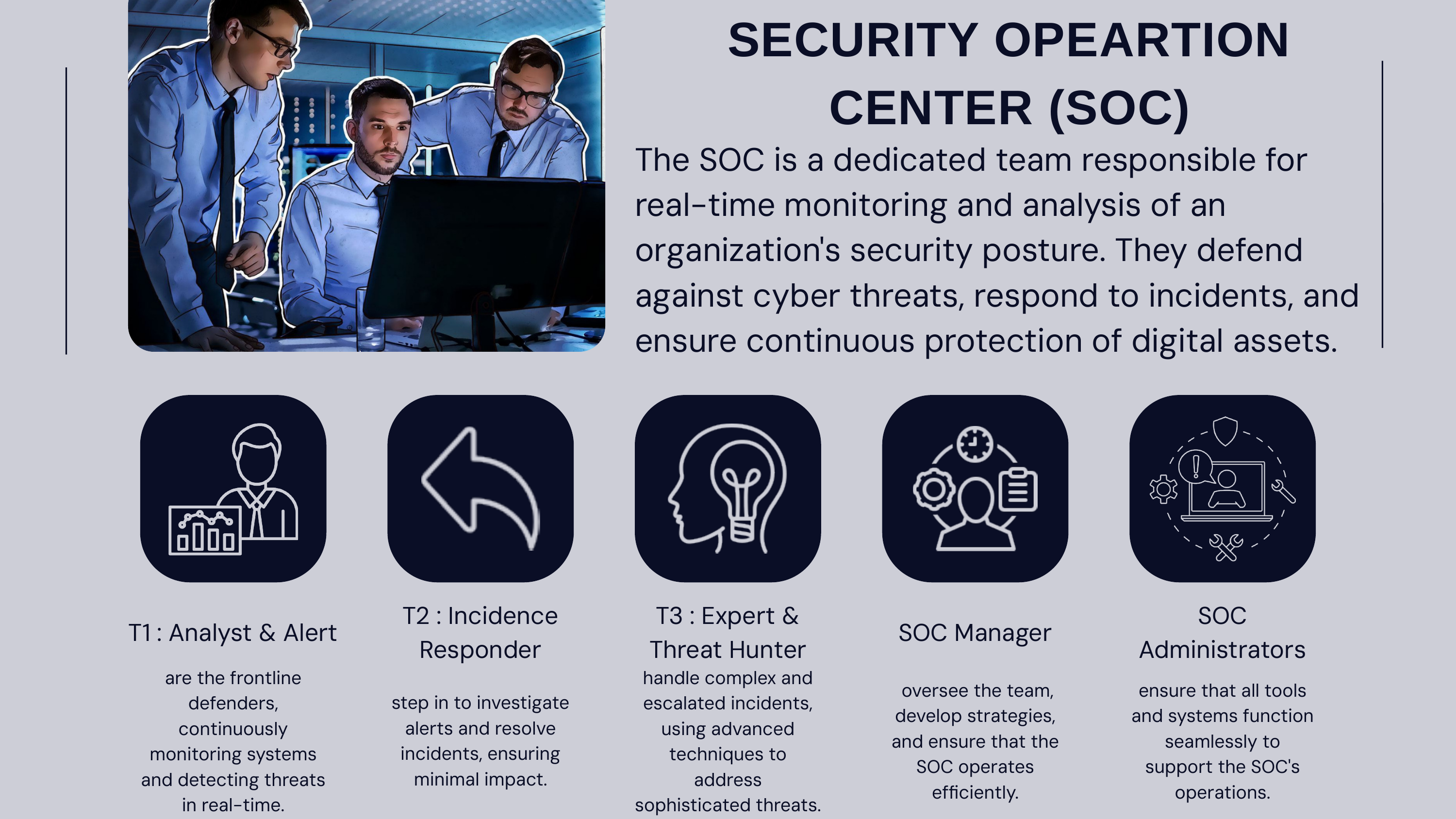

SECURITY OPEARTION CENTER (SOC)

The SOC is a dedicated team responsible for real-time monitoring and analysis of an organization's security posture. They defend against cyber threats, respond to incidents, and ensure continuous protection of digital assets.

T2 : Incidence Responder
T3 : Expert & Threat Hunter
SOC Administrators
T1 : Analyst & Alert
SOC Manager
are the frontline defenders, continuously monitoring systems and detecting threats in real-time.
handle complex and escalated incidents, using advanced techniques to address sophisticated threats.
 oversee the team, develop strategies, and ensure that the SOC operates efficiently.
ensure that all tools and systems function seamlessly to support the SOC's operations.
step in to investigate alerts and resolve incidents, ensuring minimal impact.